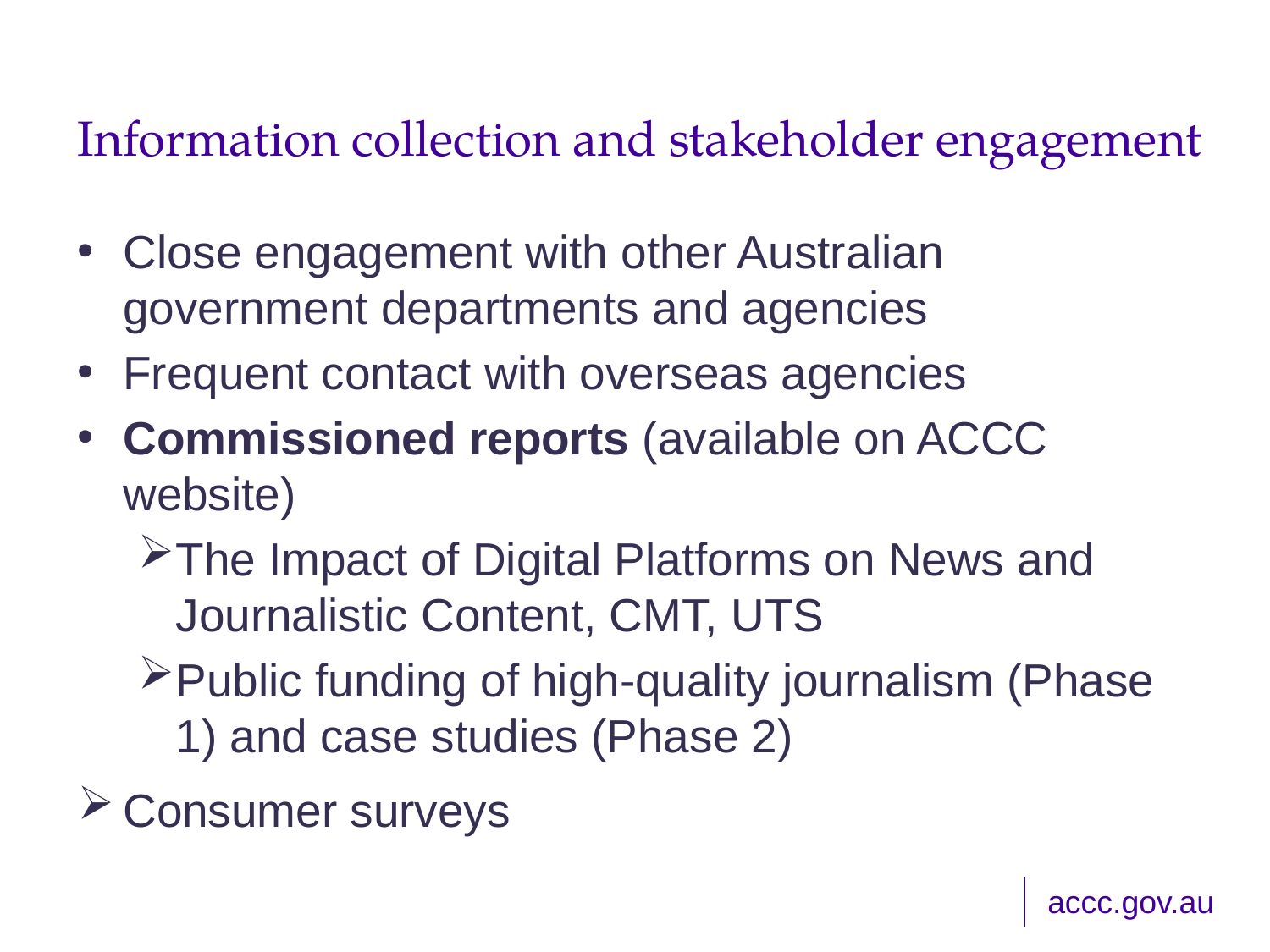

# Information collection and stakeholder engagement
Close engagement with other Australian government departments and agencies
Frequent contact with overseas agencies
Commissioned reports (available on ACCC website)
The Impact of Digital Platforms on News and Journalistic Content, CMT, UTS
Public funding of high-quality journalism (Phase 1) and case studies (Phase 2)
Consumer surveys